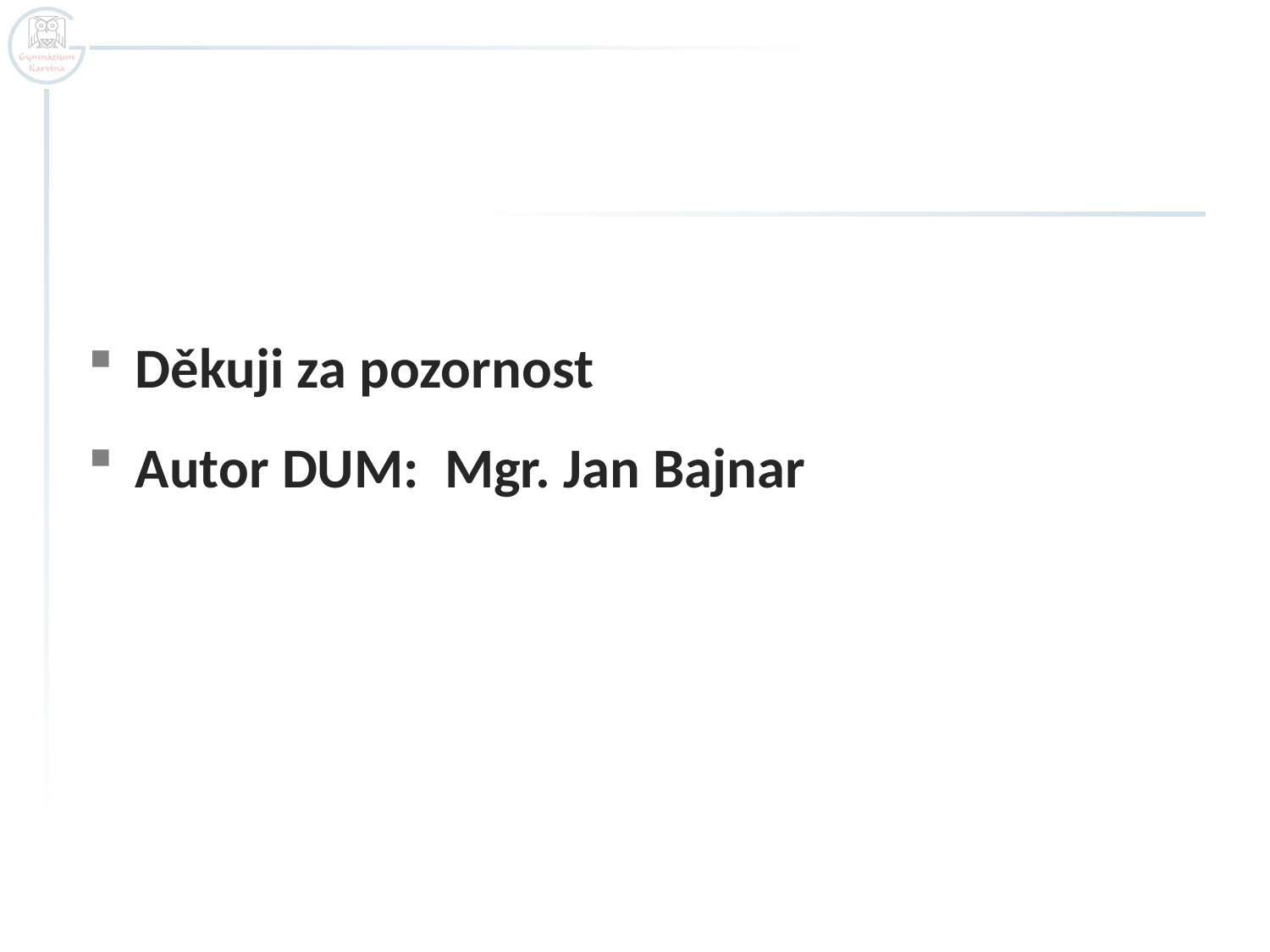

#

Děkuji za pozornost
Autor DUM:  Mgr. Jan Bajnar